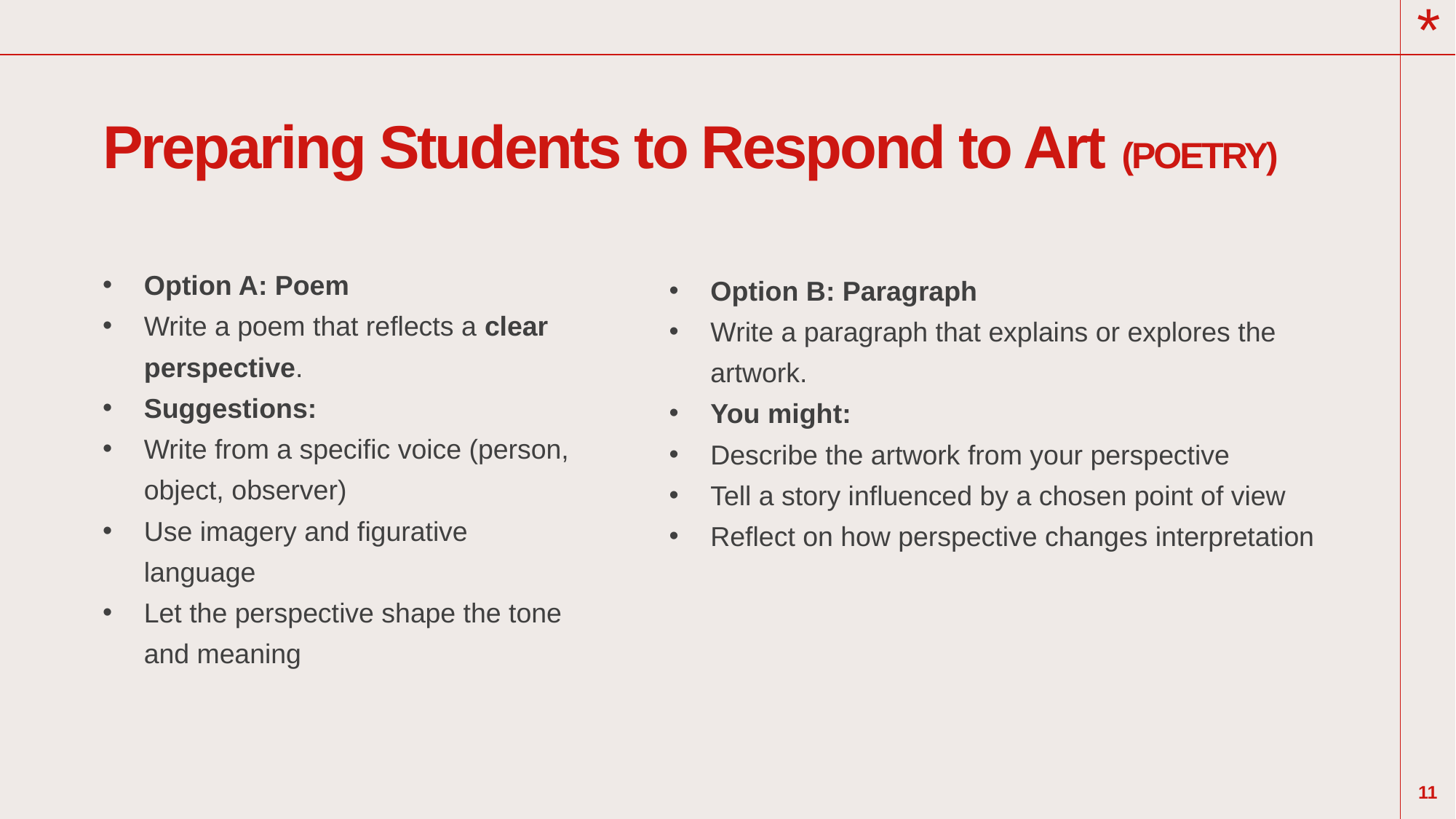

# Preparing Students to Respond to Art (POETRY)
Option A: Poem
Write a poem that reflects a clear perspective.
Suggestions:
Write from a specific voice (person, object, observer)
Use imagery and figurative language
Let the perspective shape the tone and meaning

Option B: Paragraph
Write a paragraph that explains or explores the artwork.
You might:
Describe the artwork from your perspective
Tell a story influenced by a chosen point of view
Reflect on how perspective changes interpretation
11